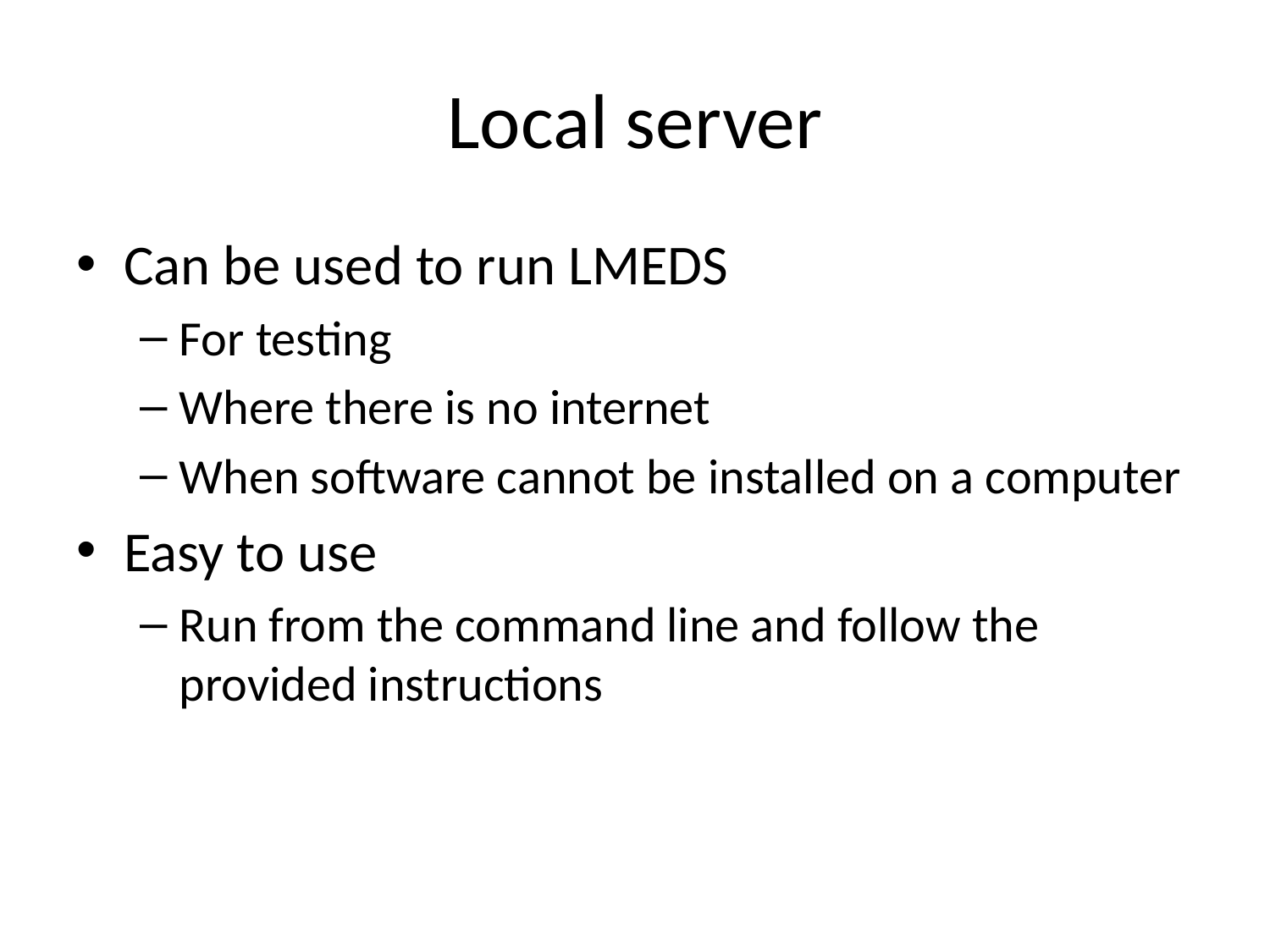

# Local server
Can be used to run LMEDS
For testing
Where there is no internet
When software cannot be installed on a computer
Easy to use
Run from the command line and follow the provided instructions